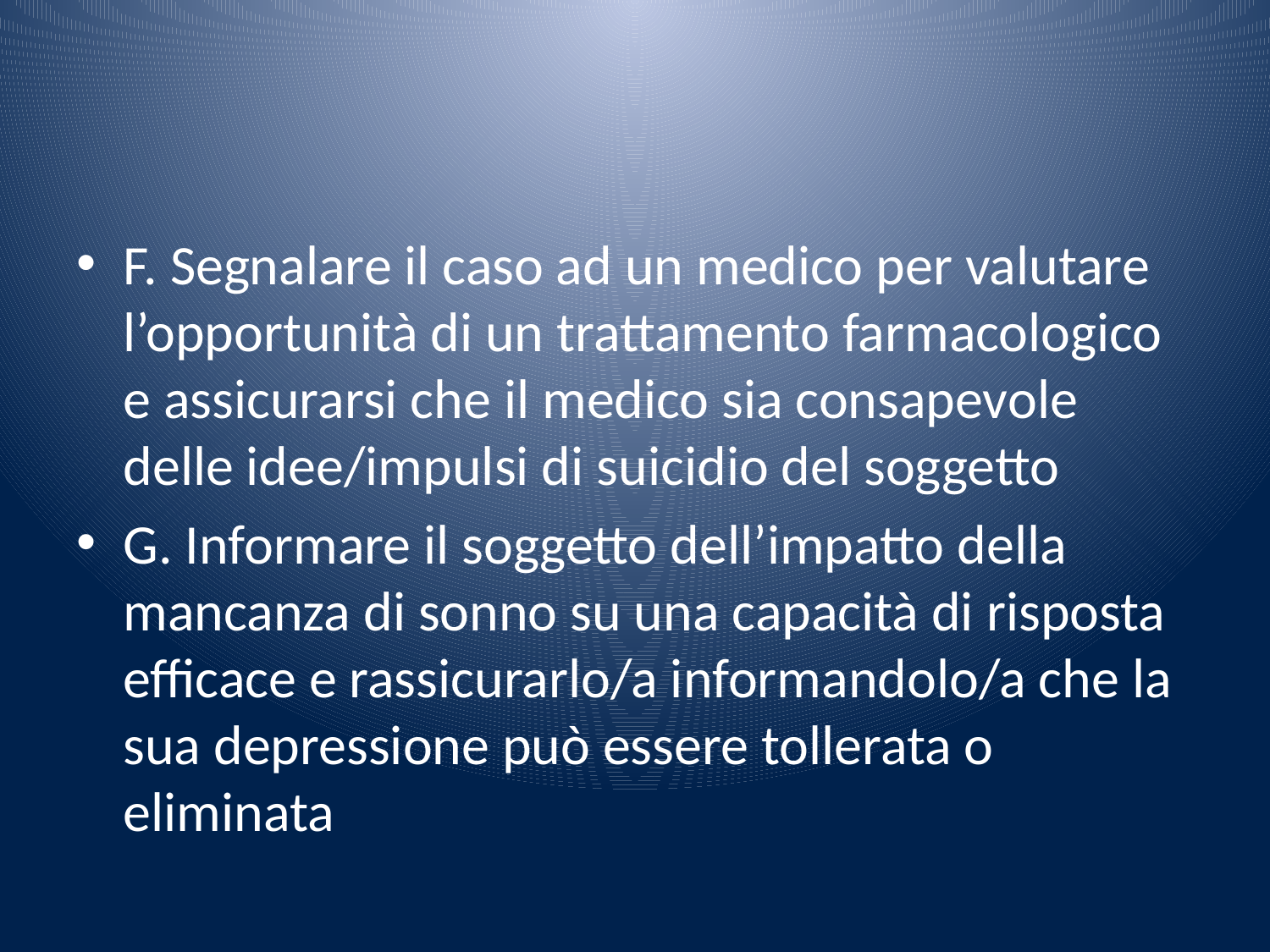

#
F. Segnalare il caso ad un medico per valutare l’opportunità di un trattamento farmacologico e assicurarsi che il medico sia consapevole delle idee/impulsi di suicidio del soggetto
G. Informare il soggetto dell’impatto della mancanza di sonno su una capacità di risposta efficace e rassicurarlo/a informandolo/a che la sua depressione può essere tollerata o eliminata